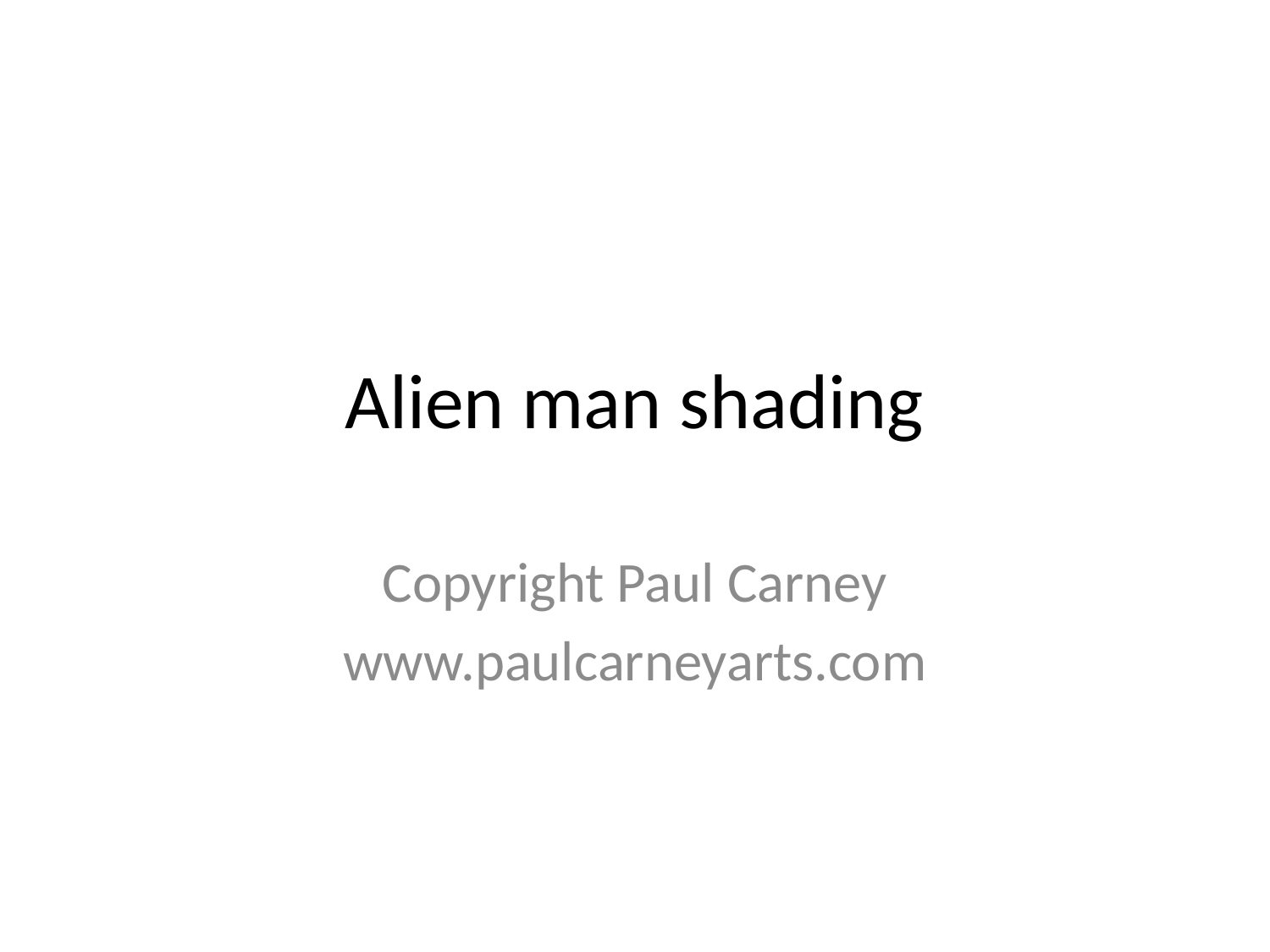

# Alien man shading
Copyright Paul Carney
www.paulcarneyarts.com